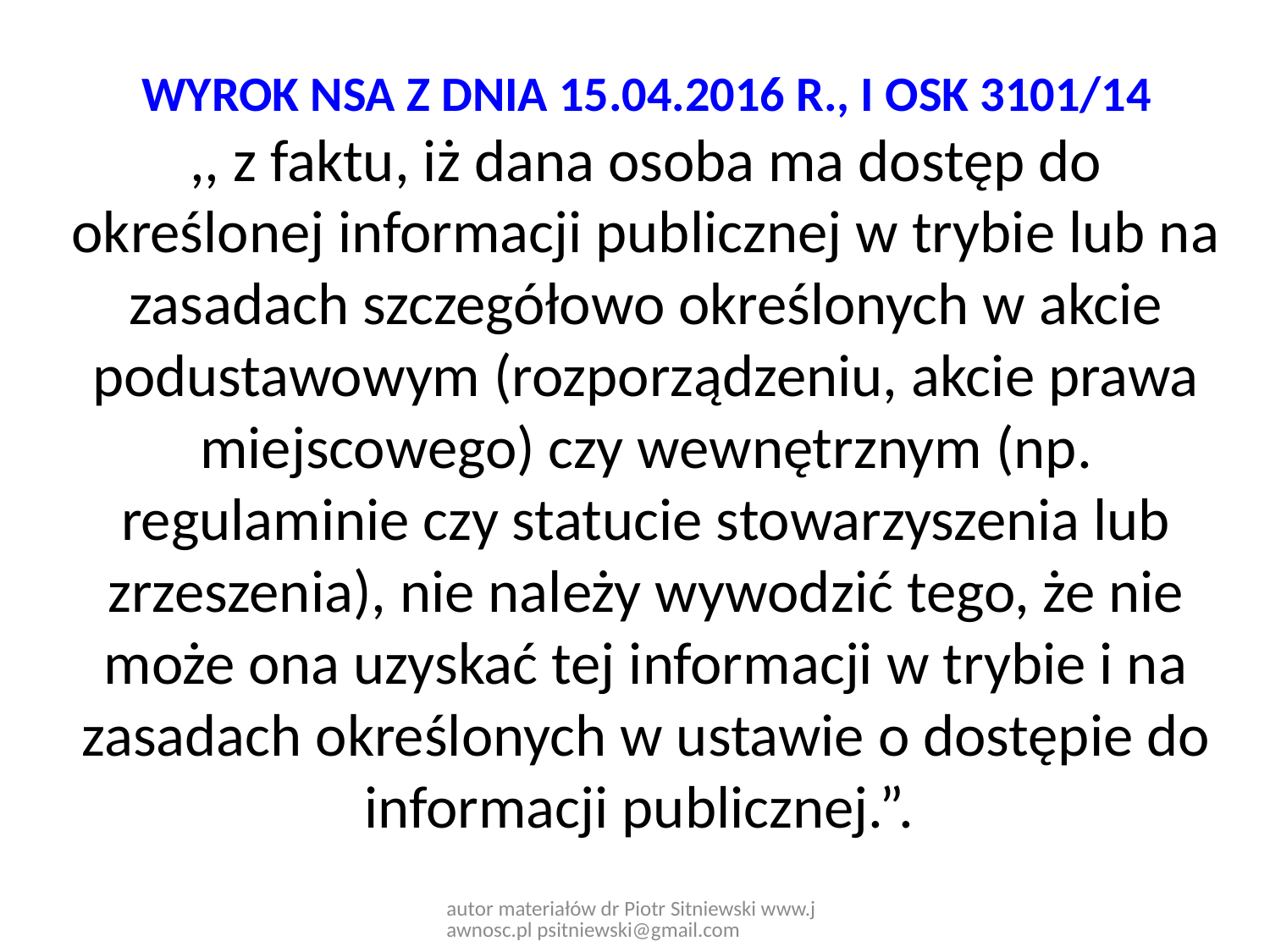

# WYROK NSA Z DNIA 15.04.2016 R., I OSK 3101/14 ,, z faktu, iż dana osoba ma dostęp do określonej informacji publicznej w trybie lub na zasadach szczegółowo określonych w akcie podustawowym (rozporządzeniu, akcie prawa miejscowego) czy wewnętrznym (np. regulaminie czy statucie stowarzyszenia lub zrzeszenia), nie należy wywodzić tego, że nie może ona uzyskać tej informacji w trybie i na zasadach określonych w ustawie o dostępie do informacji publicznej.”.
autor materiałów dr Piotr Sitniewski www.jawnosc.pl psitniewski@gmail.com